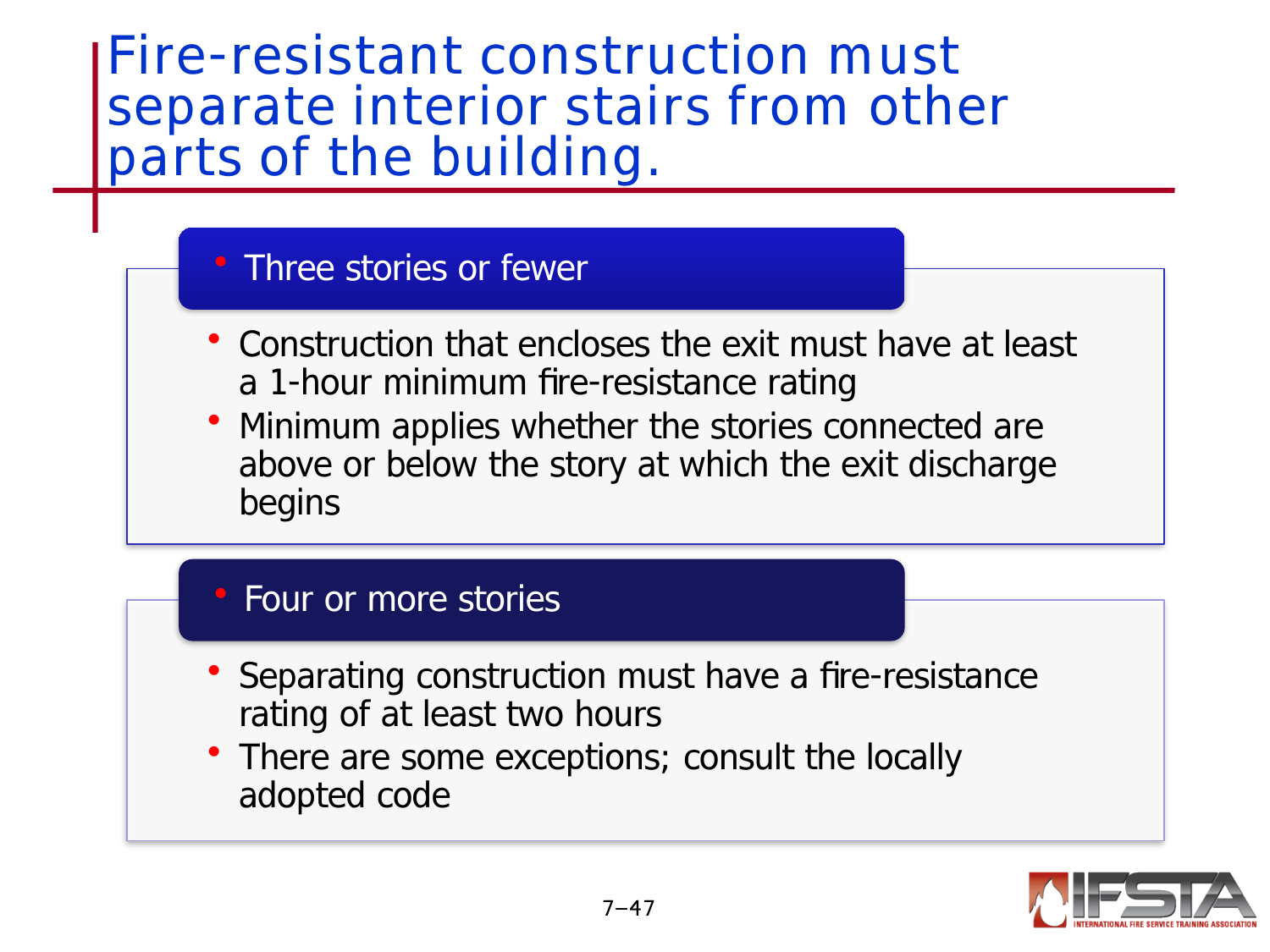

# Fire-resistant construction must separate interior stairs from other parts of the building.
Construction that encloses the exit must have at least a 1-hour minimum fire-resistance rating
Minimum applies whether the stories connected are above or below the story at which the exit discharge begins
Three stories or fewer
Separating construction must have a fire-resistance rating of at least two hours
There are some exceptions; consult the locally adopted code
Four or more stories
7–47